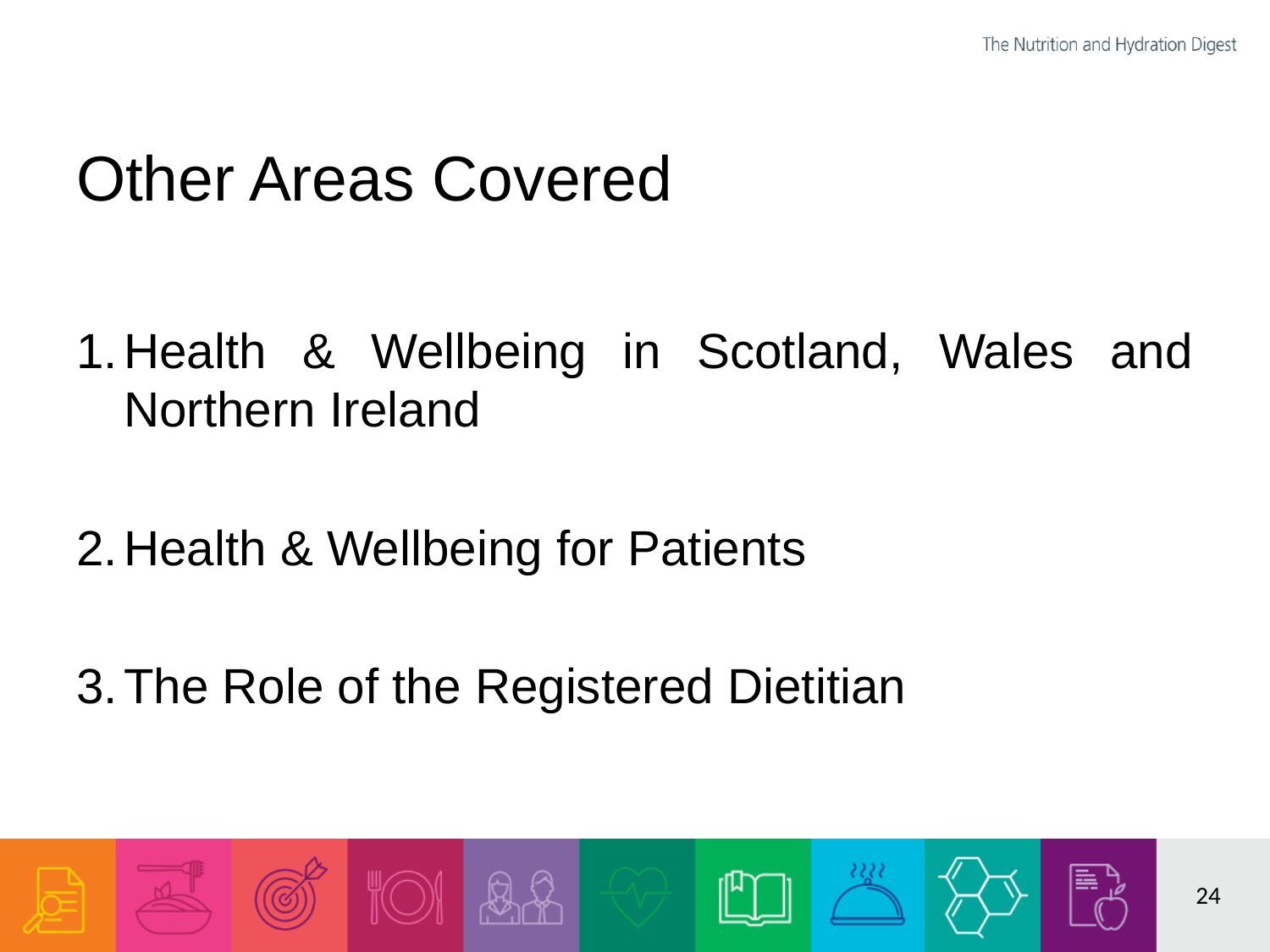

# Other Areas Covered

Health & Wellbeing in Scotland, Wales and Northern Ireland

Health & Wellbeing for Patients

The Role of the Registered Dietitian

24